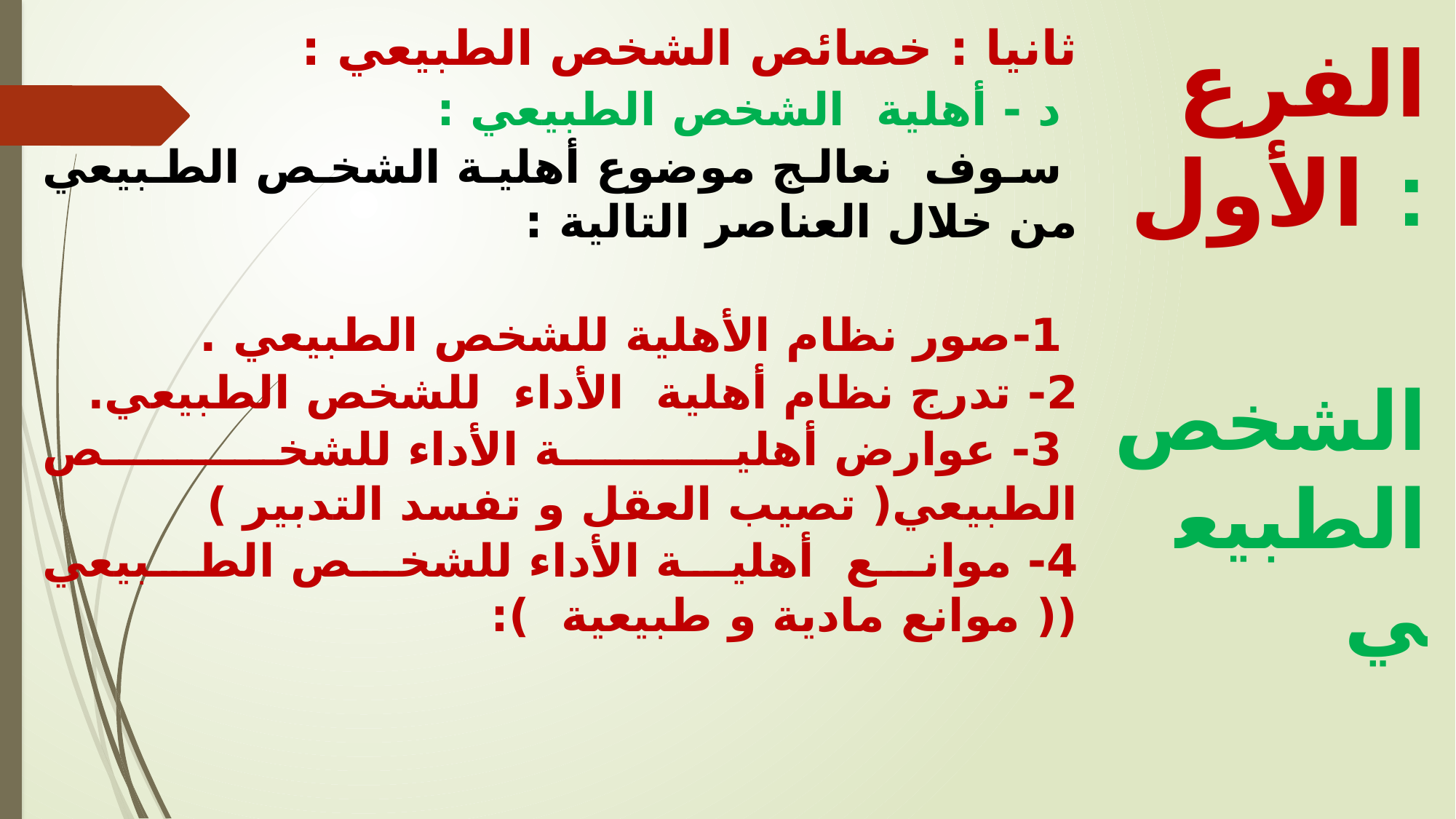

ثانيا : خصائص الشخص الطبيعي :
 د - أهلية  الشخص الطبيعي :
 سوف  نعالج موضوع أهلية الشخص الطبيعي من خلال العناصر التالية :

 1-	صور نظام الأهلية للشخص الطبيعي .
2- 	تدرج نظام أهلية  الأداء  للشخص الطبيعي.
 3	- عوارض أهلية الأداء للشخص الطبيعي( تصيب العقل و تفسد التدبير )
4	- موانع  أهلية الأداء للشخص الطبيعي (( موانع مادية و طبيعية  ):

الفرع الأول :
 الشخص الطبيعي